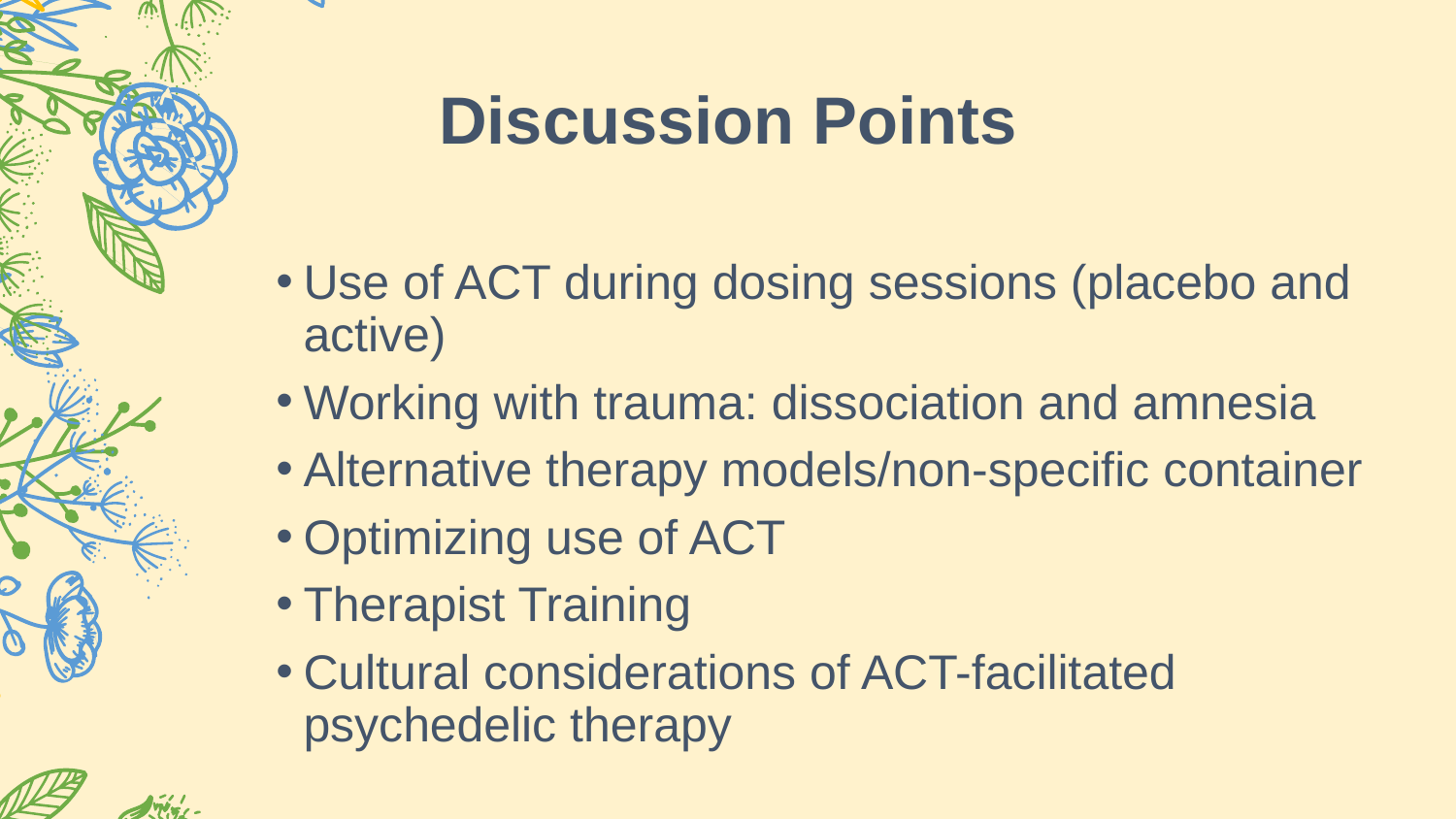

# Discussion Points

Use of ACT during dosing sessions (placebo and active)
Working with trauma: dissociation and amnesia
Alternative therapy models/non-specific container
Optimizing use of ACT
Therapist Training
Cultural considerations of ACT-facilitated psychedelic therapy